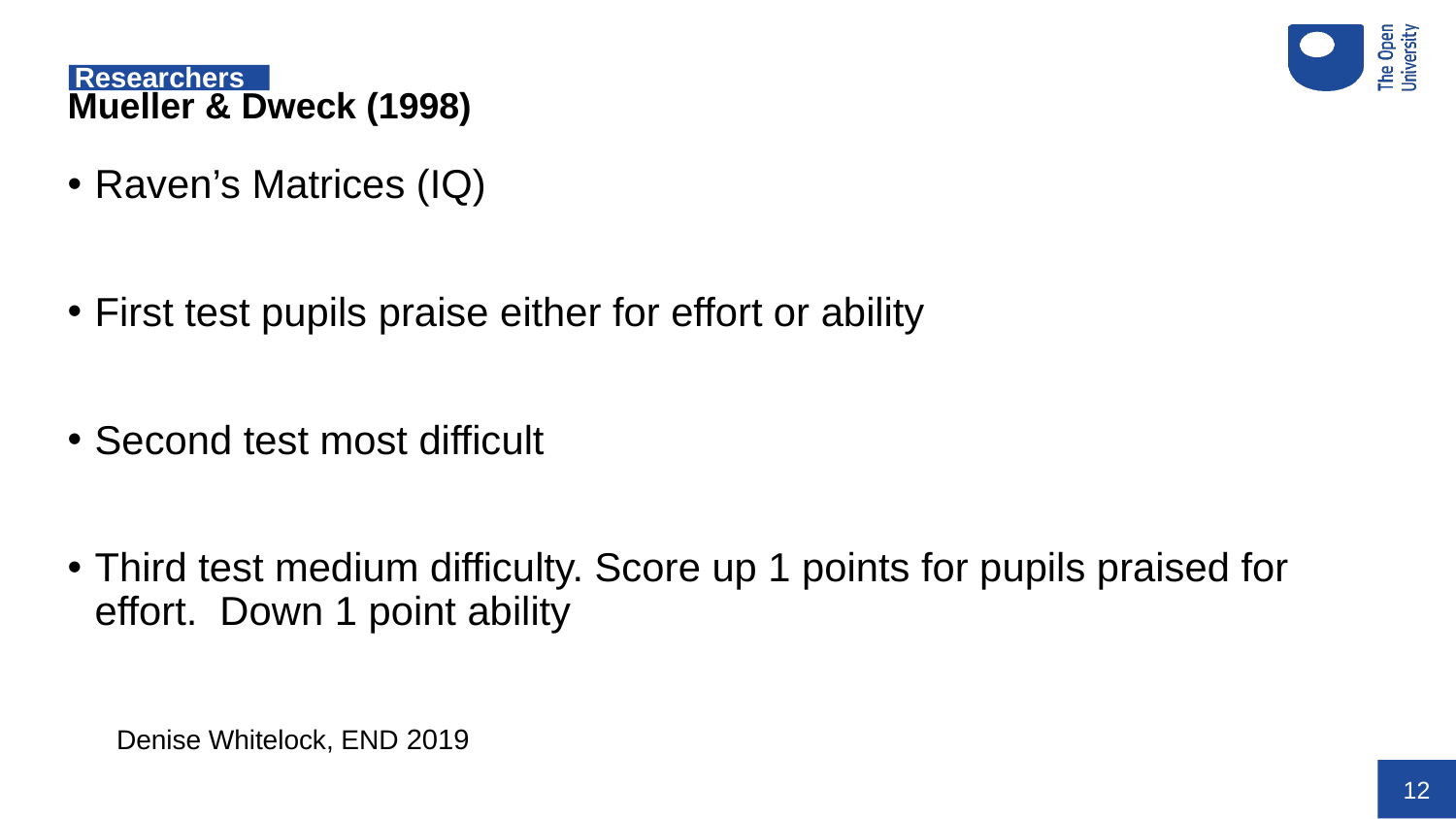

# Researchers
Mueller & Dweck (1998)
Raven’s Matrices (IQ)

First test pupils praise either for effort or ability

Second test most difficult

Third test medium difficulty. Score up 1 points for pupils praised for effort.  Down 1 point ability

Denise Whitelock, END 2019